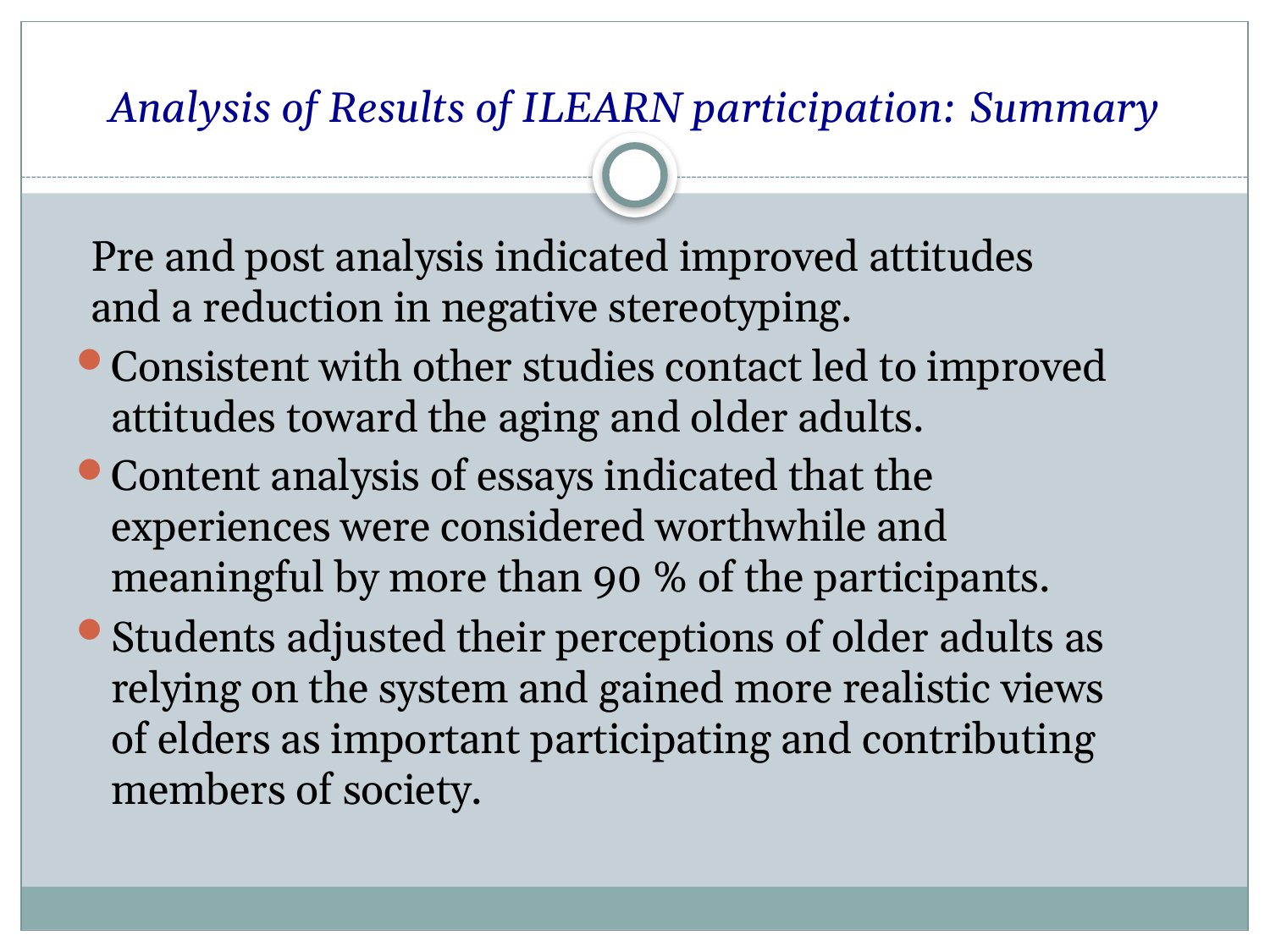

# Analysis of Results of ILEARN participation: Summary
Pre and post analysis indicated improved attitudes and a reduction in negative stereotyping.
Consistent with other studies contact led to improved attitudes toward the aging and older adults.
Content analysis of essays indicated that the experiences were considered worthwhile and meaningful by more than 90 % of the participants.
Students adjusted their perceptions of older adults as relying on the system and gained more realistic views of elders as important participating and contributing members of society.